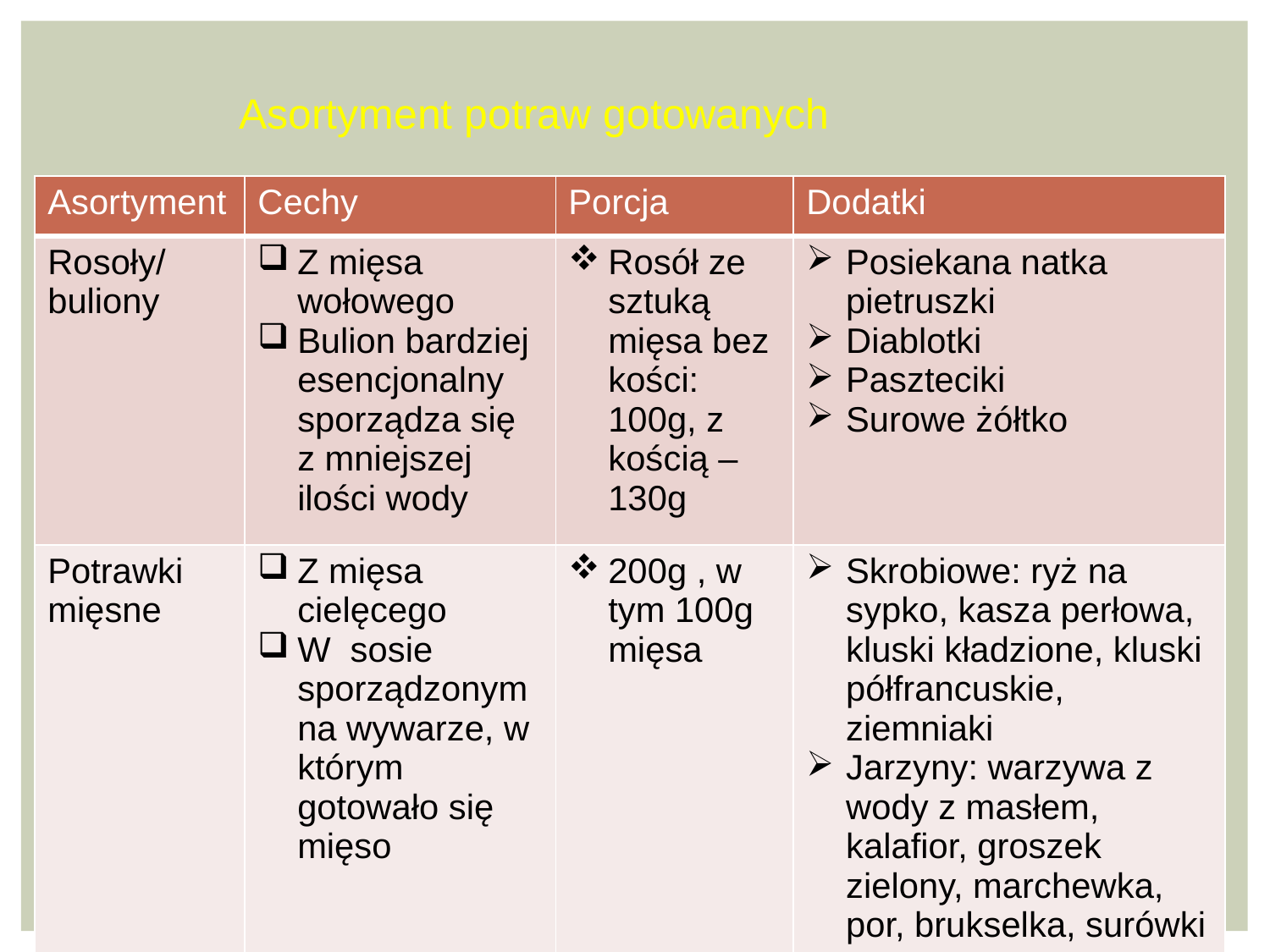

Asortyment potraw gotowanych
| Asortyment | Cechy | Porcja | Dodatki |
| --- | --- | --- | --- |
| Rosoły/ buliony | Z mięsa wołowego Bulion bardziej esencjonalny sporządza się z mniejszej ilości wody | Rosół ze sztuką mięsa bez kości: 100g, z kością – 130g | Posiekana natka pietruszki Diablotki Paszteciki Surowe żółtko |
| Potrawki mięsne | Z mięsa cielęcego W sosie sporządzonym na wywarze, w którym gotowało się mięso | 200g , w tym 100g mięsa | Skrobiowe: ryż na sypko, kasza perłowa, kluski kładzione, kluski półfrancuskie, ziemniaki Jarzyny: warzywa z wody z masłem, kalafior, groszek zielony, marchewka, por, brukselka, surówki sezonowe |